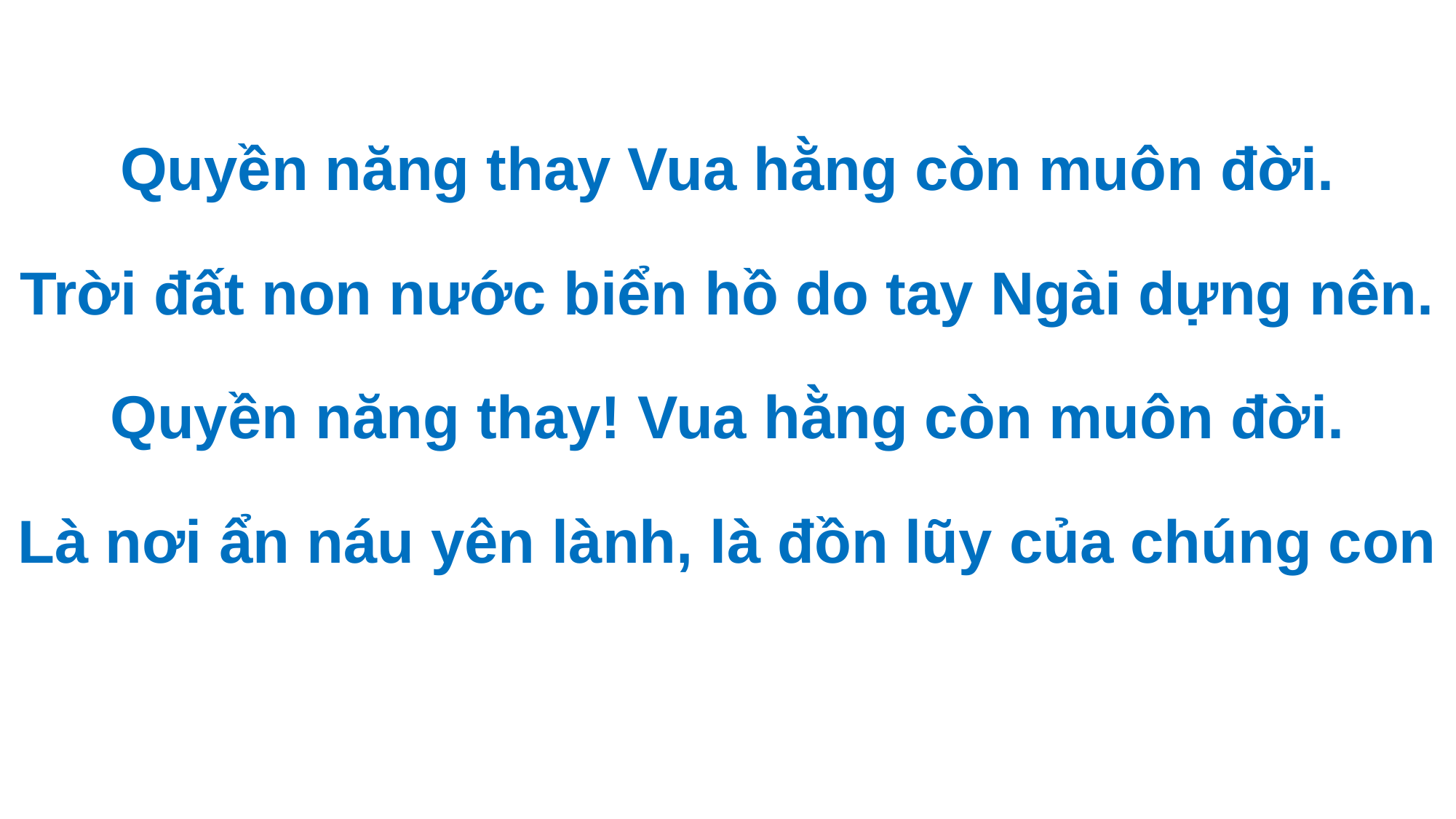

Quyền năng thay Vua hằng còn muôn đời.
Trời đất non nước biển hồ do tay Ngài dựng nên.
Quyền năng thay! Vua hằng còn muôn đời.
Là nơi ẩn náu yên lành, là đồn lũy của chúng con